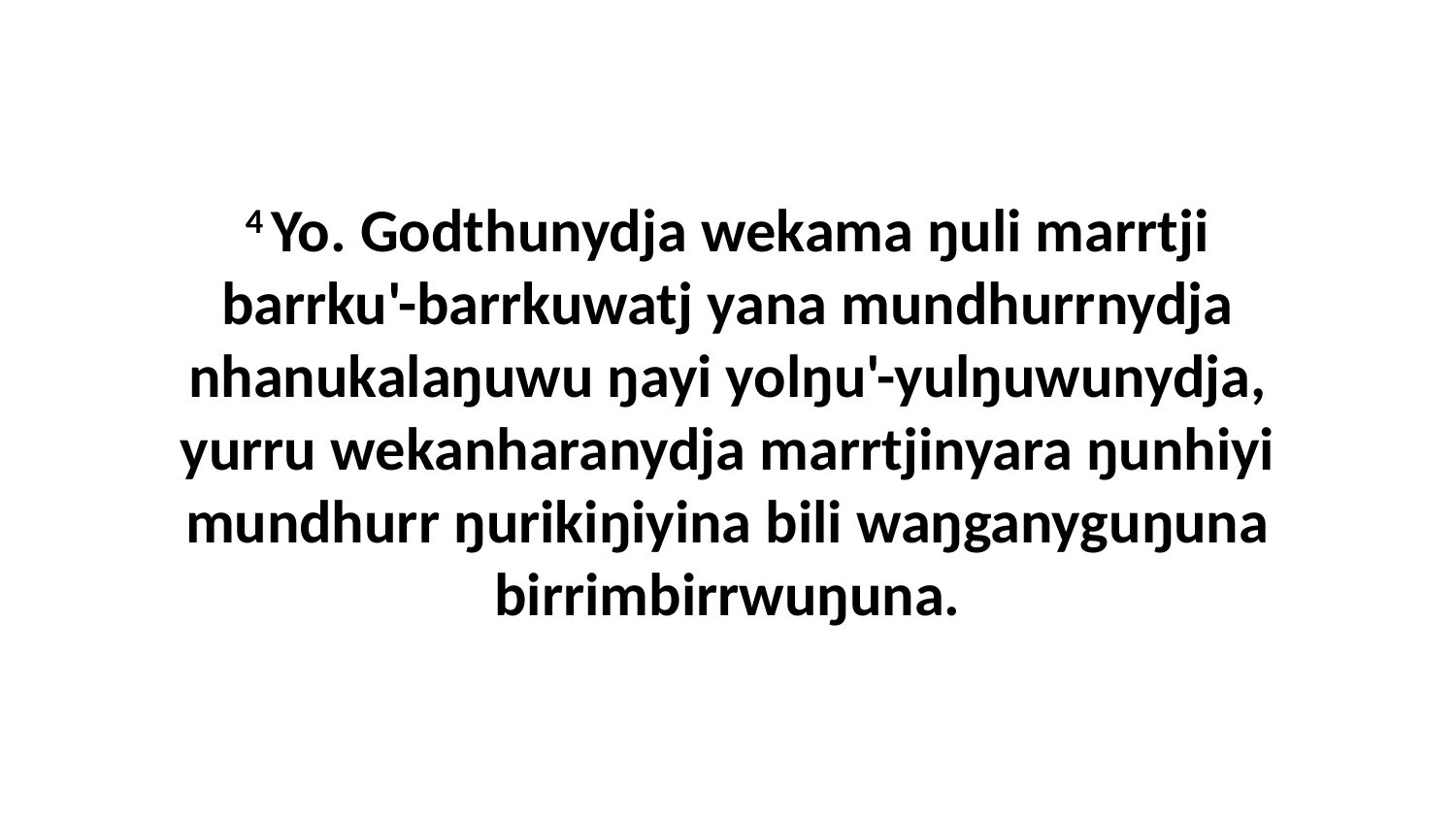

4 Yo. Godthunydja wekama ŋuli marrtji barrku'-barrkuwatj yana mundhurrnydja nhanukalaŋuwu ŋayi yolŋu'-yulŋuwunydja, yurru wekanharanydja marrtjinyara ŋunhiyi mundhurr ŋurikiŋiyina bili waŋganyguŋuna birrimbirrwuŋuna.